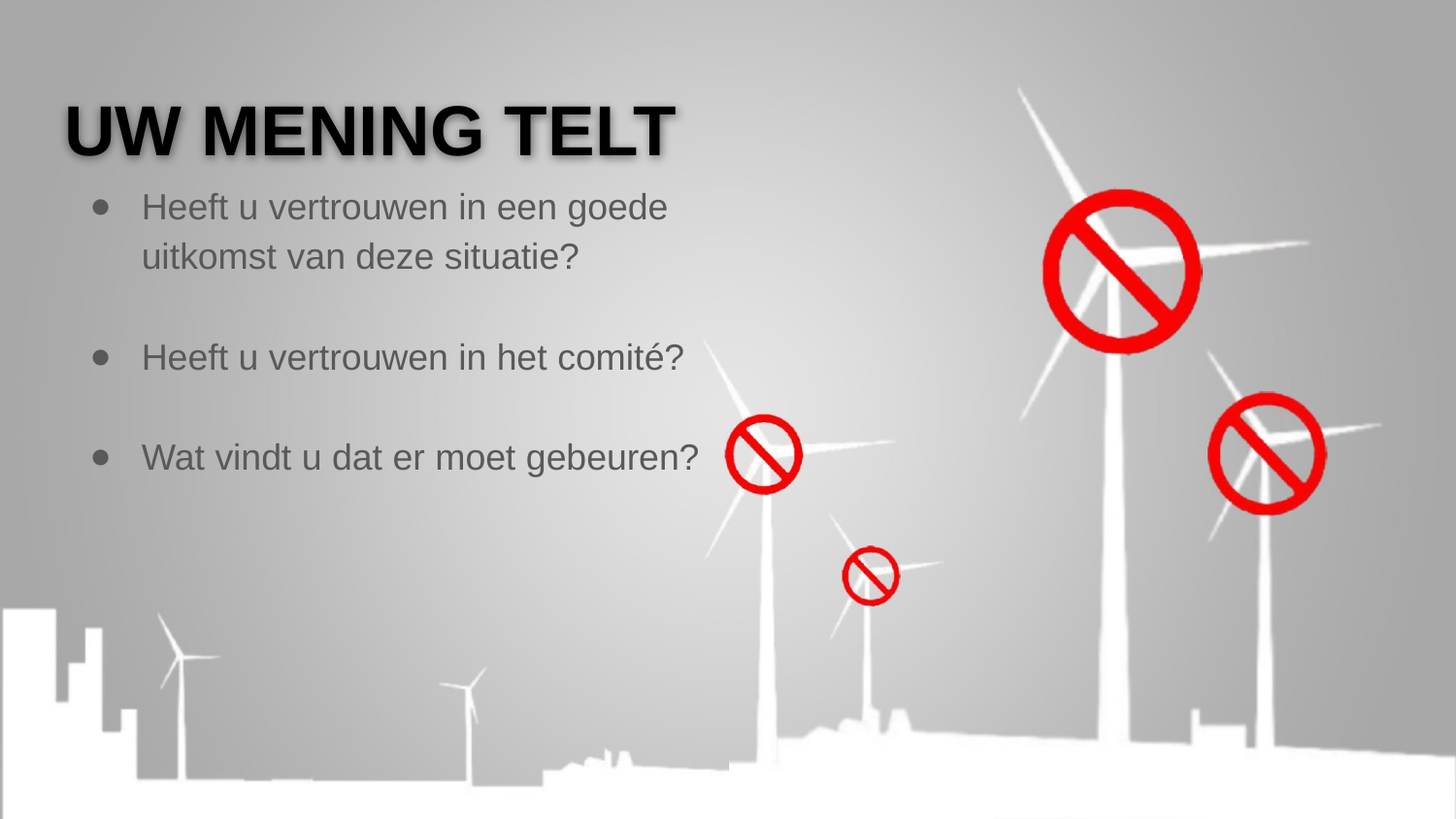

# UW MENING TELT
Heeft u vertrouwen in een goede uitkomst van deze situatie?

Heeft u vertrouwen in het comité?

Wat vindt u dat er moet gebeuren?